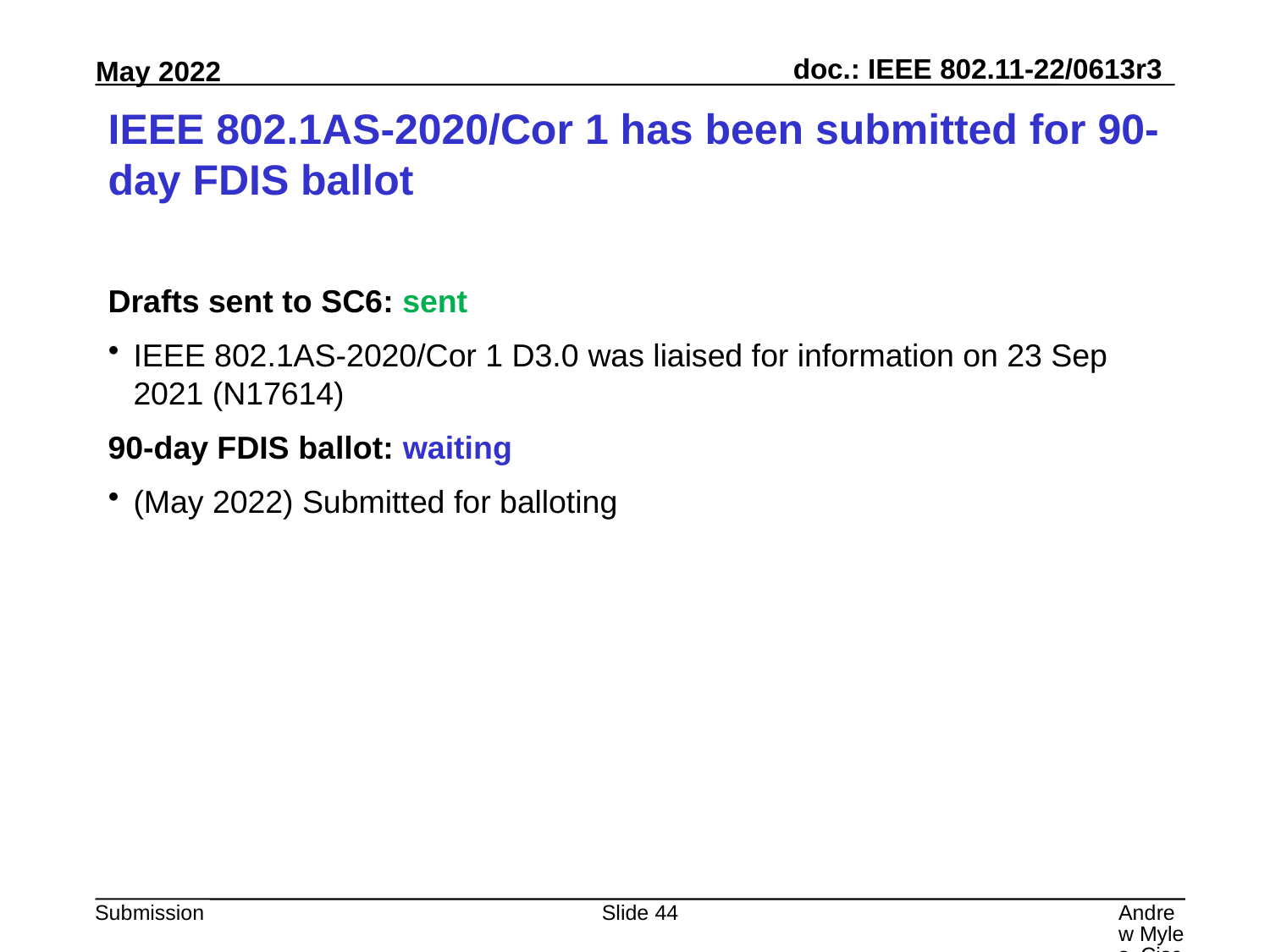

# IEEE 802.1AS-2020/Cor 1 has been submitted for 90-day FDIS ballot
Drafts sent to SC6: sent
IEEE 802.1AS-2020/Cor 1 D3.0 was liaised for information on 23 Sep 2021 (N17614)
90-day FDIS ballot: waiting
(May 2022) Submitted for balloting
Slide 44
Andrew Myles, Cisco